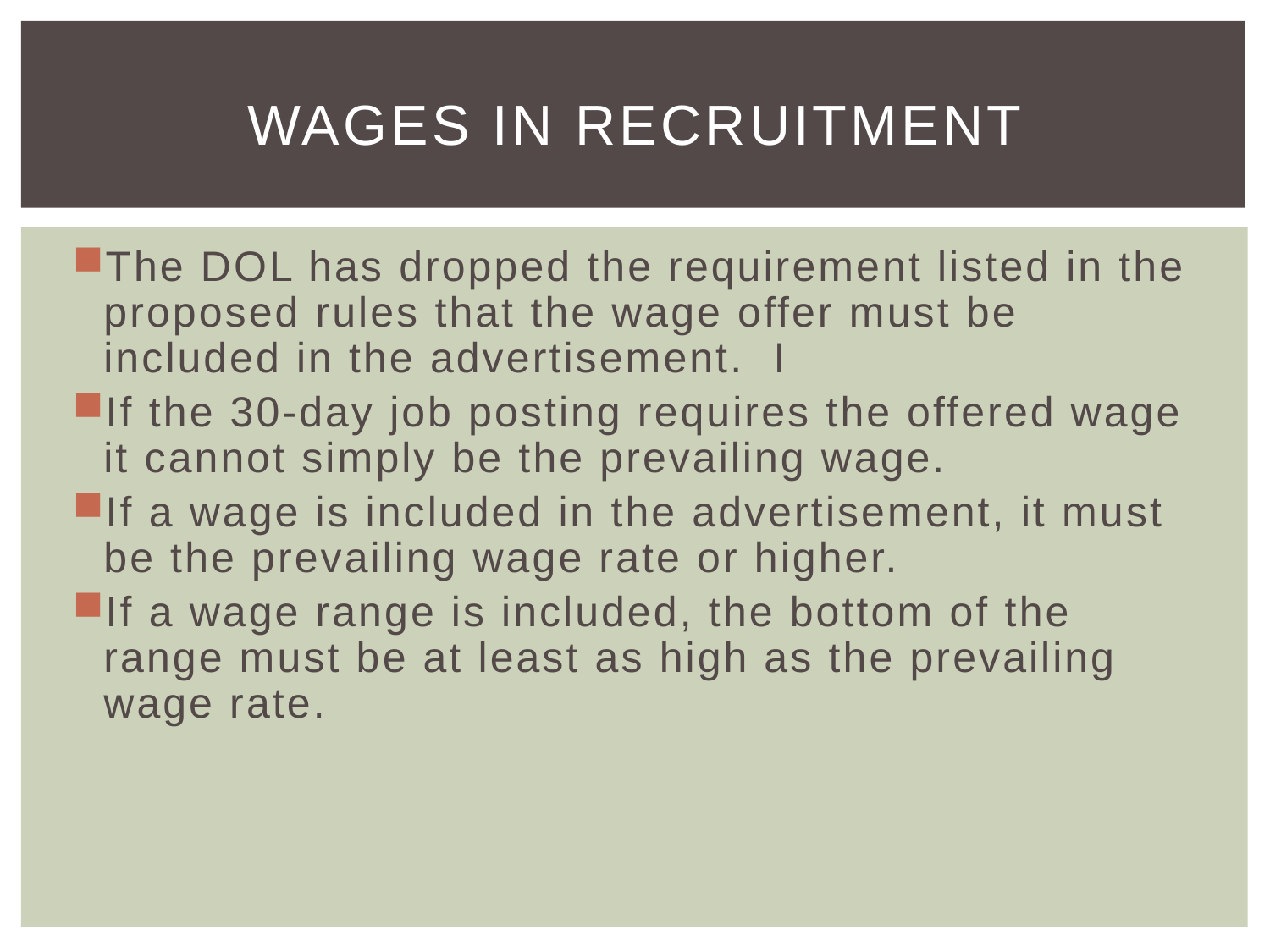

# Wages in Recruitment
The DOL has dropped the requirement listed in the proposed rules that the wage offer must be included in the advertisement.  I
If the 30-day job posting requires the offered wage it cannot simply be the prevailing wage.
If a wage is included in the advertisement, it must be the prevailing wage rate or higher.
If a wage range is included, the bottom of the range must be at least as high as the prevailing wage rate.